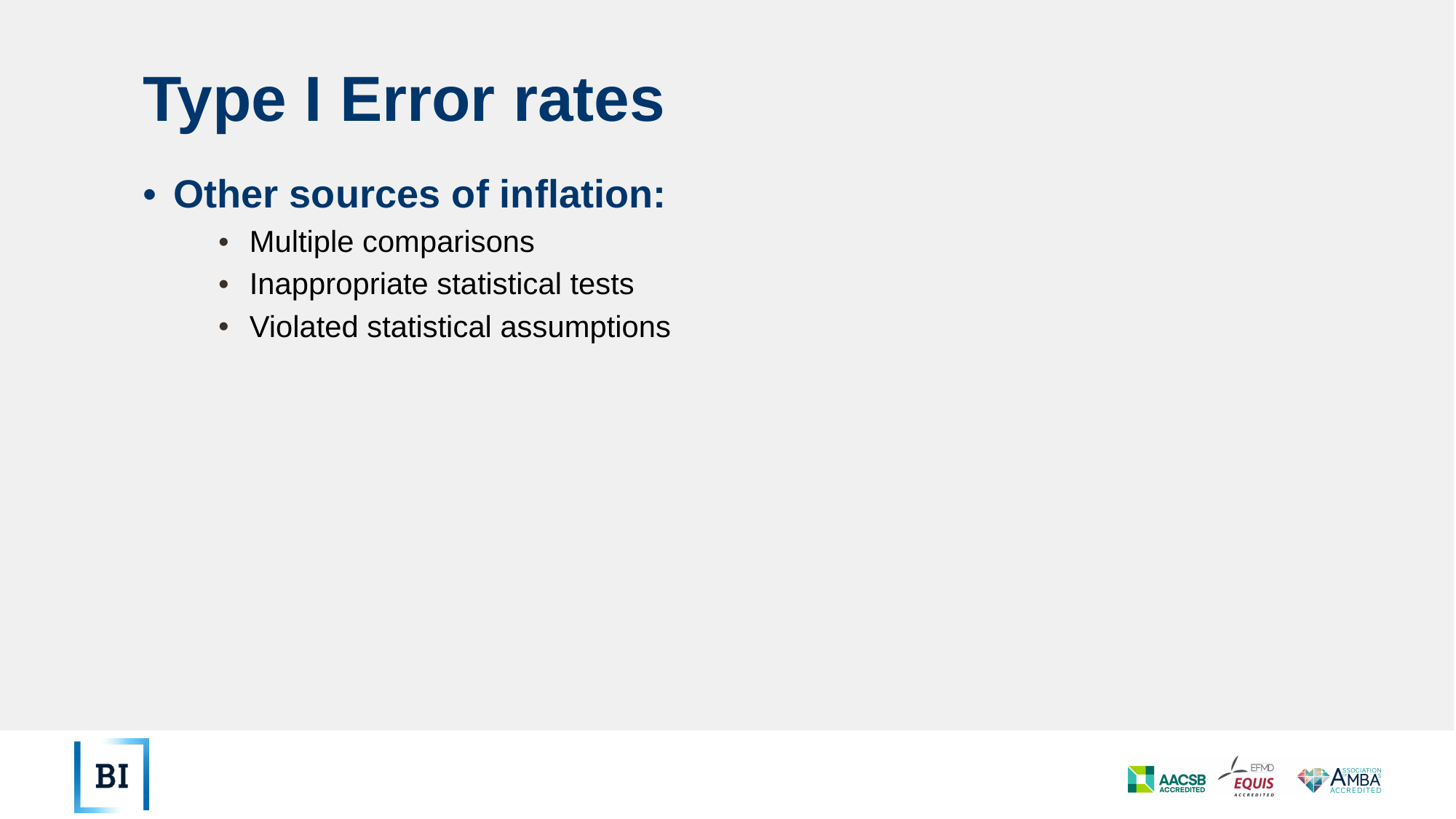

# Type I Error rates
Other sources of inflation:
Multiple comparisons
Inappropriate statistical tests
Violated statistical assumptions